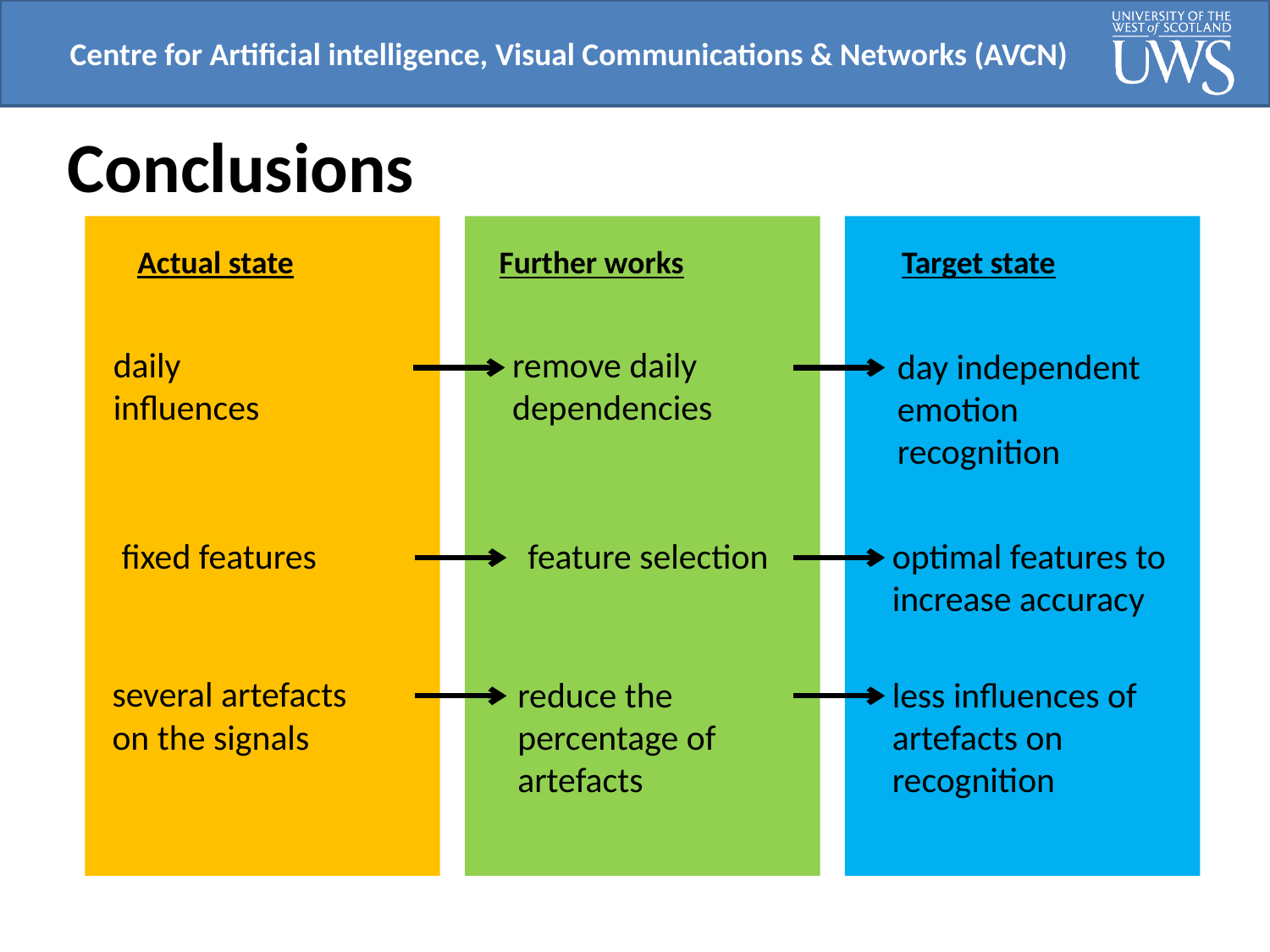

Conclusions

Actual state
Further works
Target state
daily
influences
remove daily dependencies
day independent emotion recognition
fixed features
feature selection
optimal features to increase accuracy
several artefacts on the signals
reduce the percentage of artefacts
less influences of artefacts on recognition